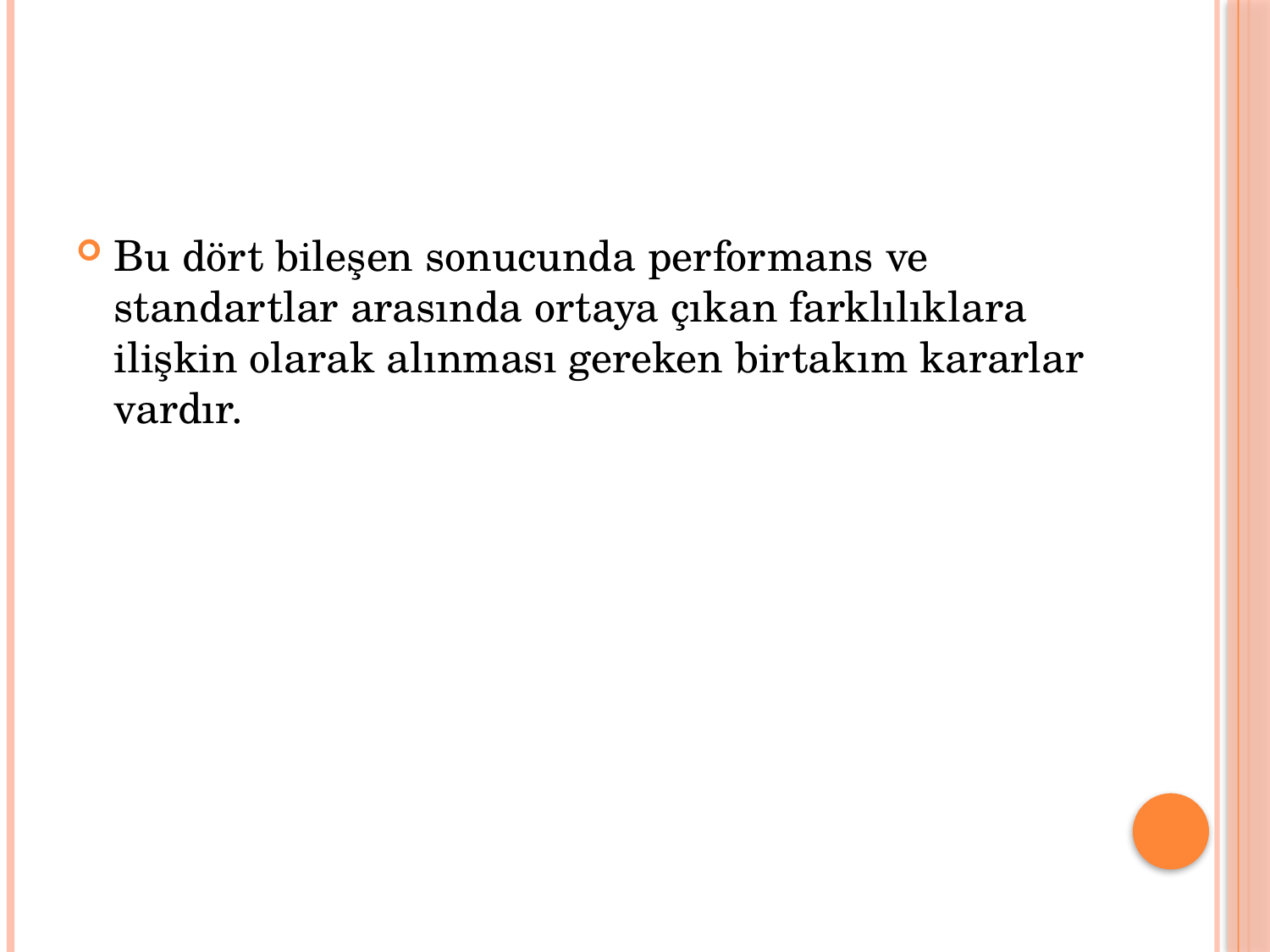

Bu dört bileşen sonucunda performans ve standartlar arasında ortaya çıkan farklılıklara ilişkin olarak alınması gereken birtakım kararlar vardır.